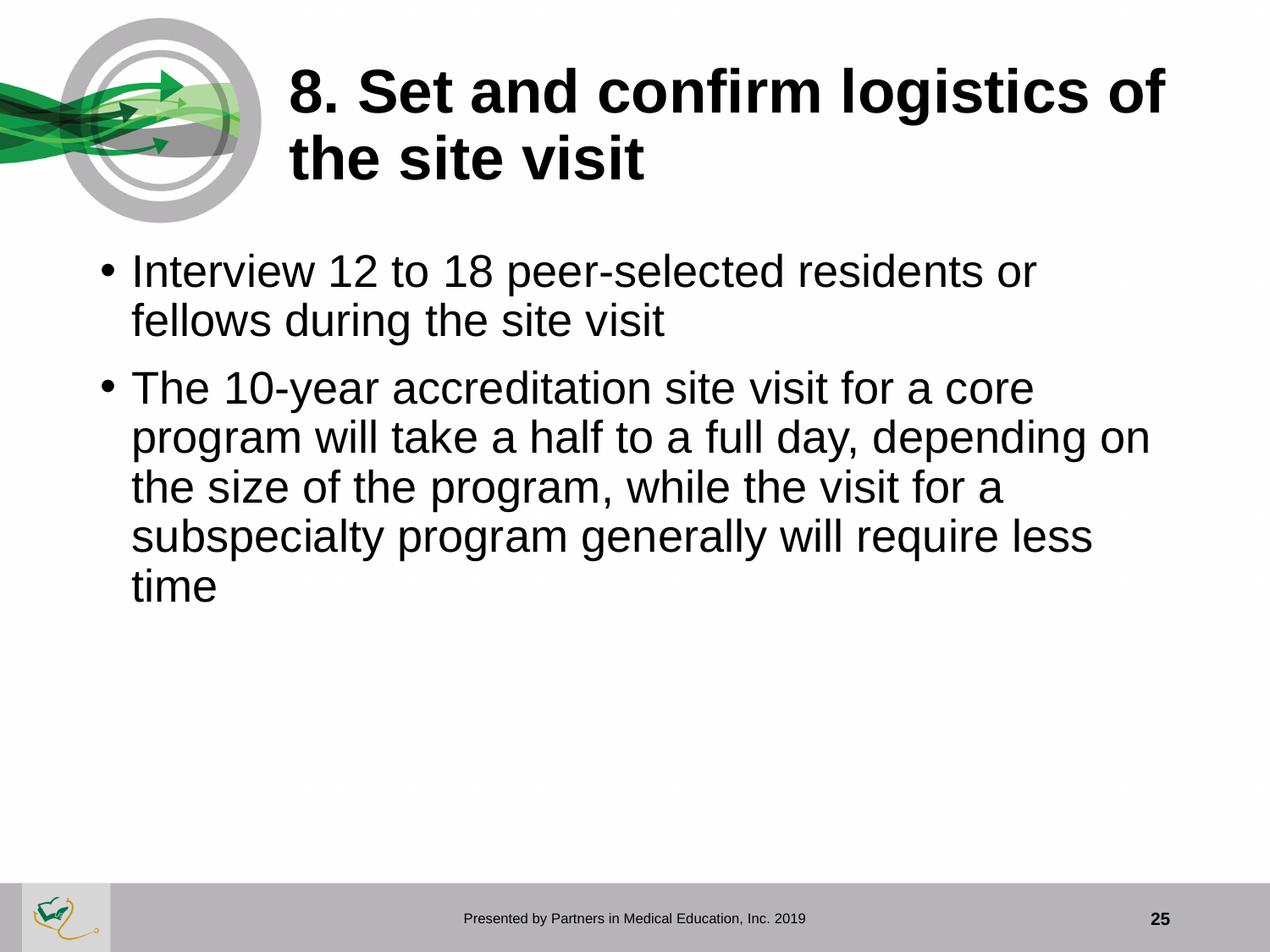

# 8. Set and confirm logistics of the site visit
Interview 12 to 18 peer-selected residents or fellows during the site visit
The 10-year accreditation site visit for a core program will take a half to a full day, depending on the size of the program, while the visit for a subspecialty program generally will require less time

Presented by Partners in Medical Education, Inc. 2019
25